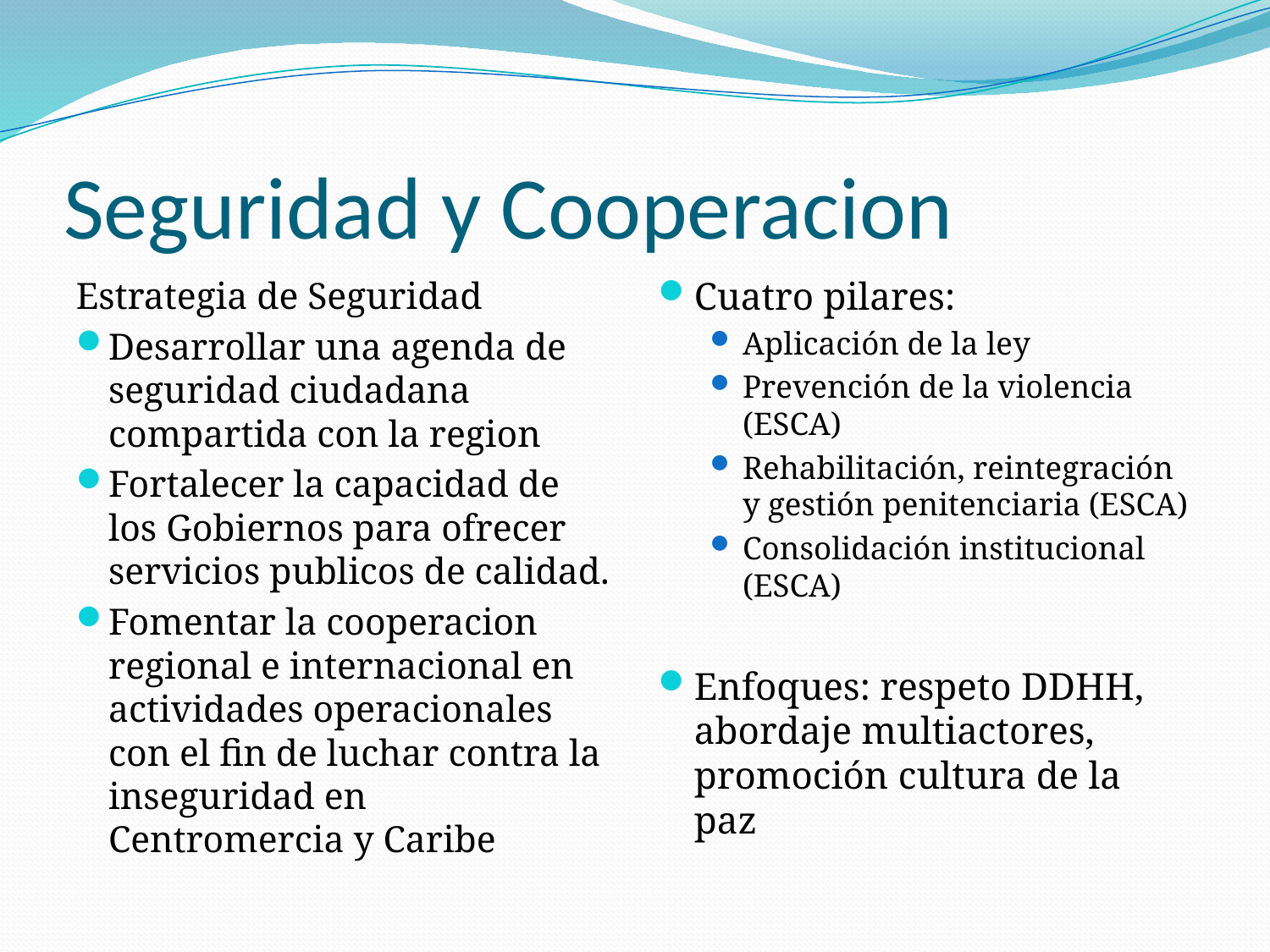

# Seguridad y Cooperacion
Estrategia de Seguridad
Desarrollar una agenda de seguridad ciudadana compartida con la region
Fortalecer la capacidad de los Gobiernos para ofrecer servicios publicos de calidad.
Fomentar la cooperacion regional e internacional en actividades operacionales con el fin de luchar contra la inseguridad en Centromercia y Caribe

Cuatro pilares:
Aplicación de la ley
Prevención de la violencia (ESCA)
Rehabilitación, reintegración y gestión penitenciaria (ESCA)
Consolidación institucional (ESCA)

Enfoques: respeto DDHH, abordaje multiactores, promoción cultura de la paz